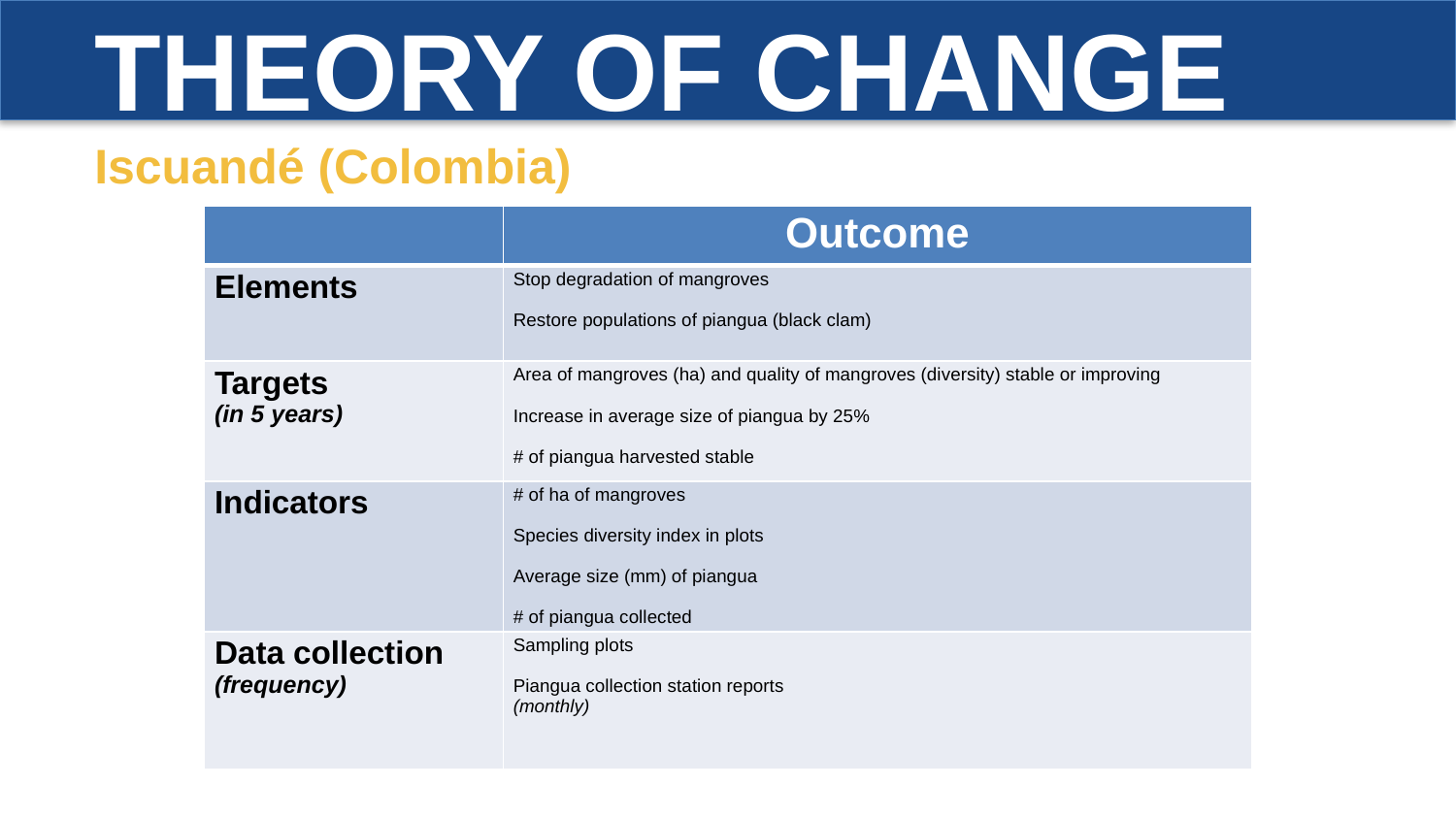

THEORY OF CHANGE
Iscuandé (Colombia)

|  | Outcome |
| --- | --- |
| Elements | Stop degradation of mangroves Restore populations of piangua (black clam) |
| Targets (in 5 years) | Area of mangroves (ha) and quality of mangroves (diversity) stable or improving Increase in average size of piangua by 25% # of piangua harvested stable |
| Indicators | # of ha of mangroves Species diversity index in plots Average size (mm) of piangua # of piangua collected |
| Data collection (frequency) | Sampling plots Piangua collection station reports (monthly) |